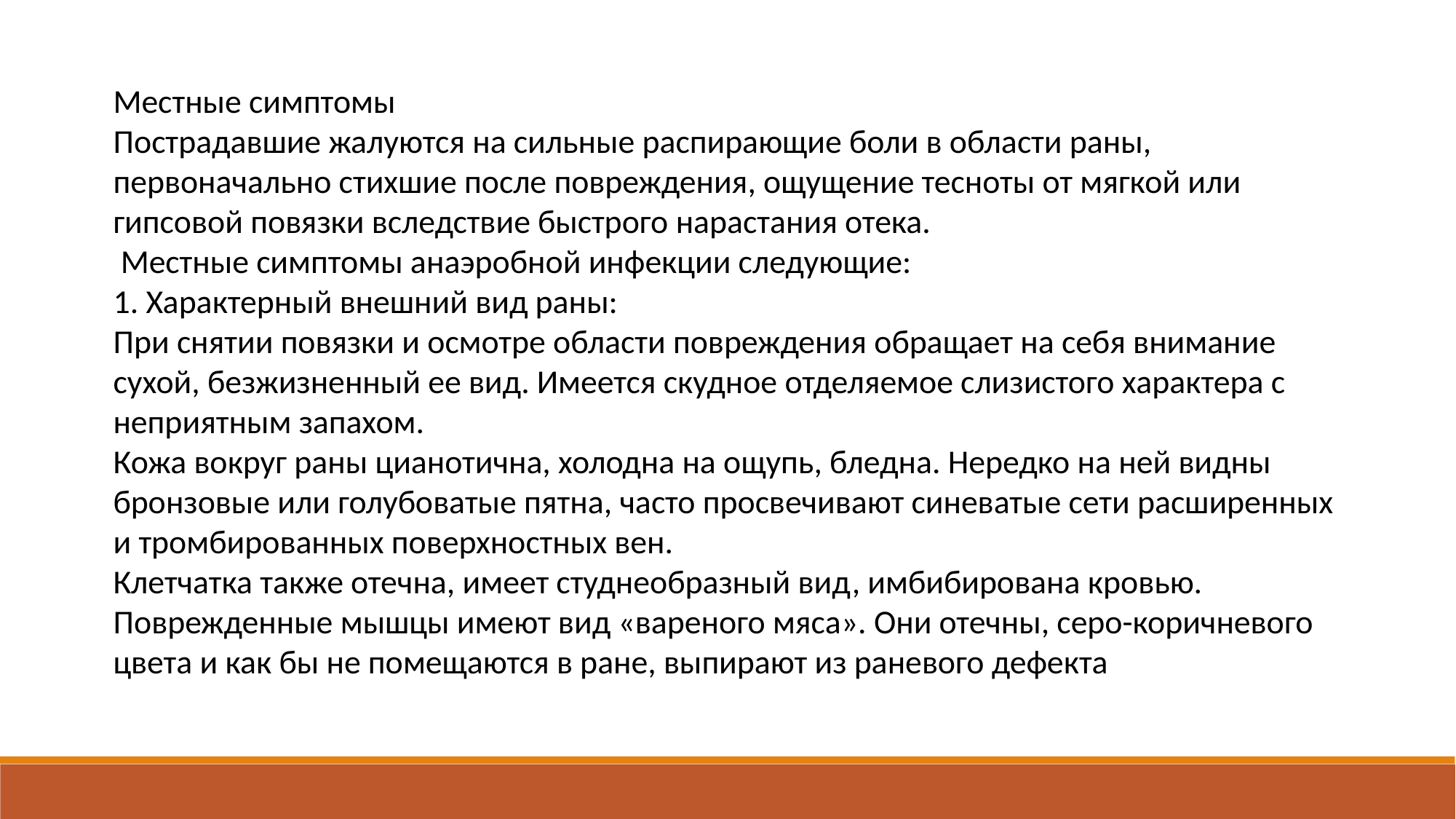

Местные симптомы
Пострадавшие жалуются на сильные распирающие боли в области раны, первоначально стихшие после повреждения, ощущение тесноты от мягкой или гипсовой повязки вследствие быстрого нарастания отека.
 Местные симптомы анаэробной инфекции следующие:
1. Характерный внешний вид раны:
При снятии повязки и осмотре области повреждения обращает на себя внимание сухой, безжизненный ее вид. Имеется скудное отделяемое слизистого характера с неприятным запахом.
Кожа вокруг раны цианотична, холодна на ощупь, бледна. Нередко на ней видны бронзовые или голубоватые пятна, часто просвечивают синеватые сети расширенных и тромбированных поверхностных вен.
Клетчатка также отечна, имеет студнеобразный вид, имбибирована кровью.
Поврежденные мышцы имеют вид «вареного мяса». Они отечны, серо-коричневого цвета и как бы не помещаются в ране, выпирают из раневого дефекта